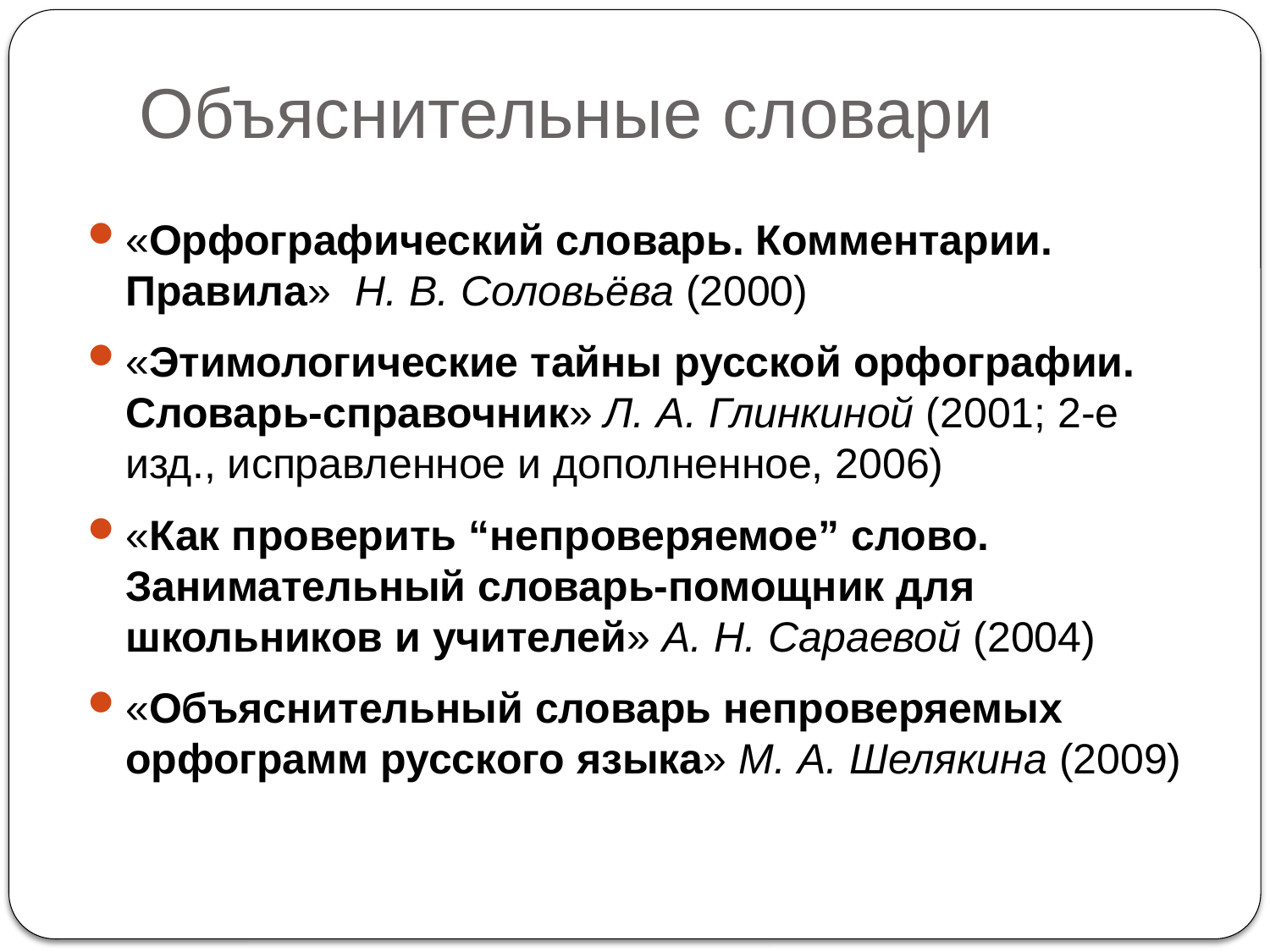

# Объяснительные словари
«Орфографический словарь. Комментарии. Правила»  Н. В. Соловьёва (2000)
«Этимологические тайны русской орфографии. Словарь-справочник» Л. А. Глинкиной (2001; 2-е изд., исправленное и дополненное, 2006)
«Как проверить “непроверяемое” слово. Занимательный словарь-помощник для школьников и учителей» А. Н. Сараевой (2004)
«Объяснительный словарь непроверяемых орфограмм русского языка» М. А. Шелякина (2009)